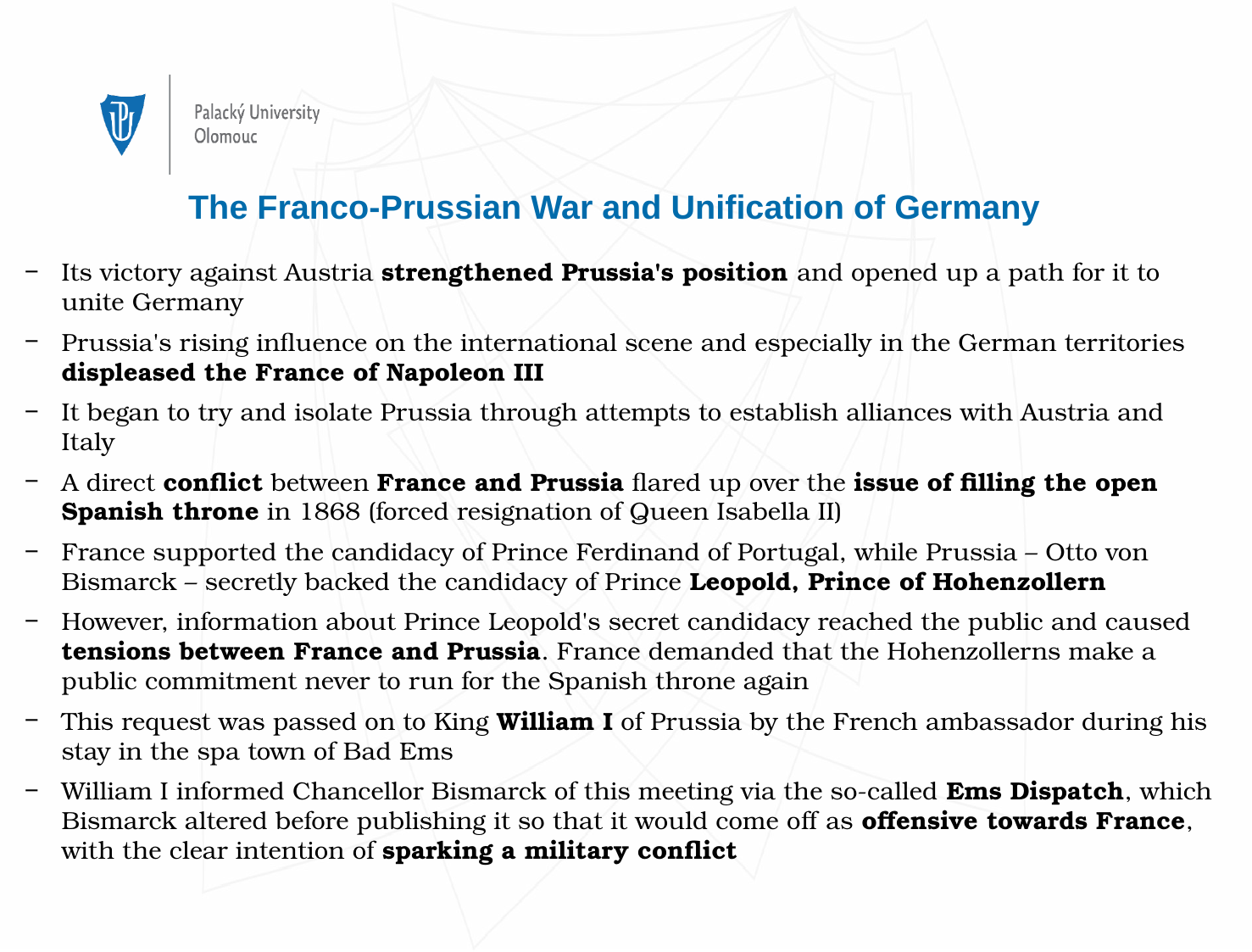

# The Franco-Prussian War and Unification of Germany
Its victory against Austria strengthened Prussia's position and opened up a path for it to unite Germany
Prussia's rising influence on the international scene and especially in the German territories displeased the France of Napoleon III
It began to try and isolate Prussia through attempts to establish alliances with Austria and Italy
A direct conflict between France and Prussia flared up over the issue of filling the open Spanish throne in 1868 (forced resignation of Queen Isabella II)
France supported the candidacy of Prince Ferdinand of Portugal, while Prussia – Otto von Bismarck – secretly backed the candidacy of Prince Leopold, Prince of Hohenzollern
However, information about Prince Leopold's secret candidacy reached the public and caused tensions between France and Prussia. France demanded that the Hohenzollerns make a public commitment never to run for the Spanish throne again
This request was passed on to King William I of Prussia by the French ambassador during his stay in the spa town of Bad Ems
William I informed Chancellor Bismarck of this meeting via the so-called Ems Dispatch, which Bismarck altered before publishing it so that it would come off as offensive towards France, with the clear intention of sparking a military conflict